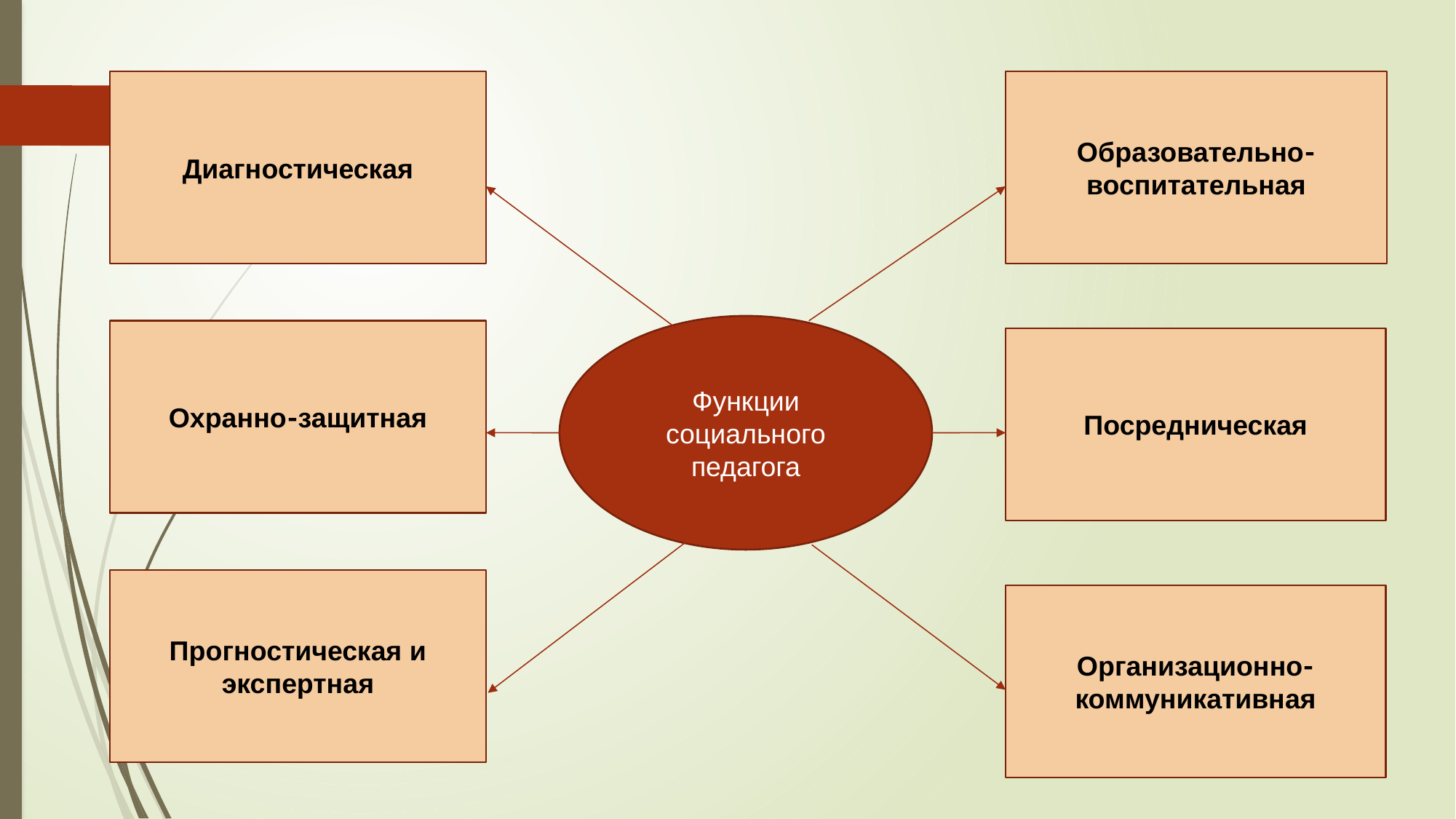

Диагностическая
Образовательно-воспитательная
Функции социального педагога
Охранно-защитная
Посредническая
Прогностическая и экспертная
Организационно-коммуникативная